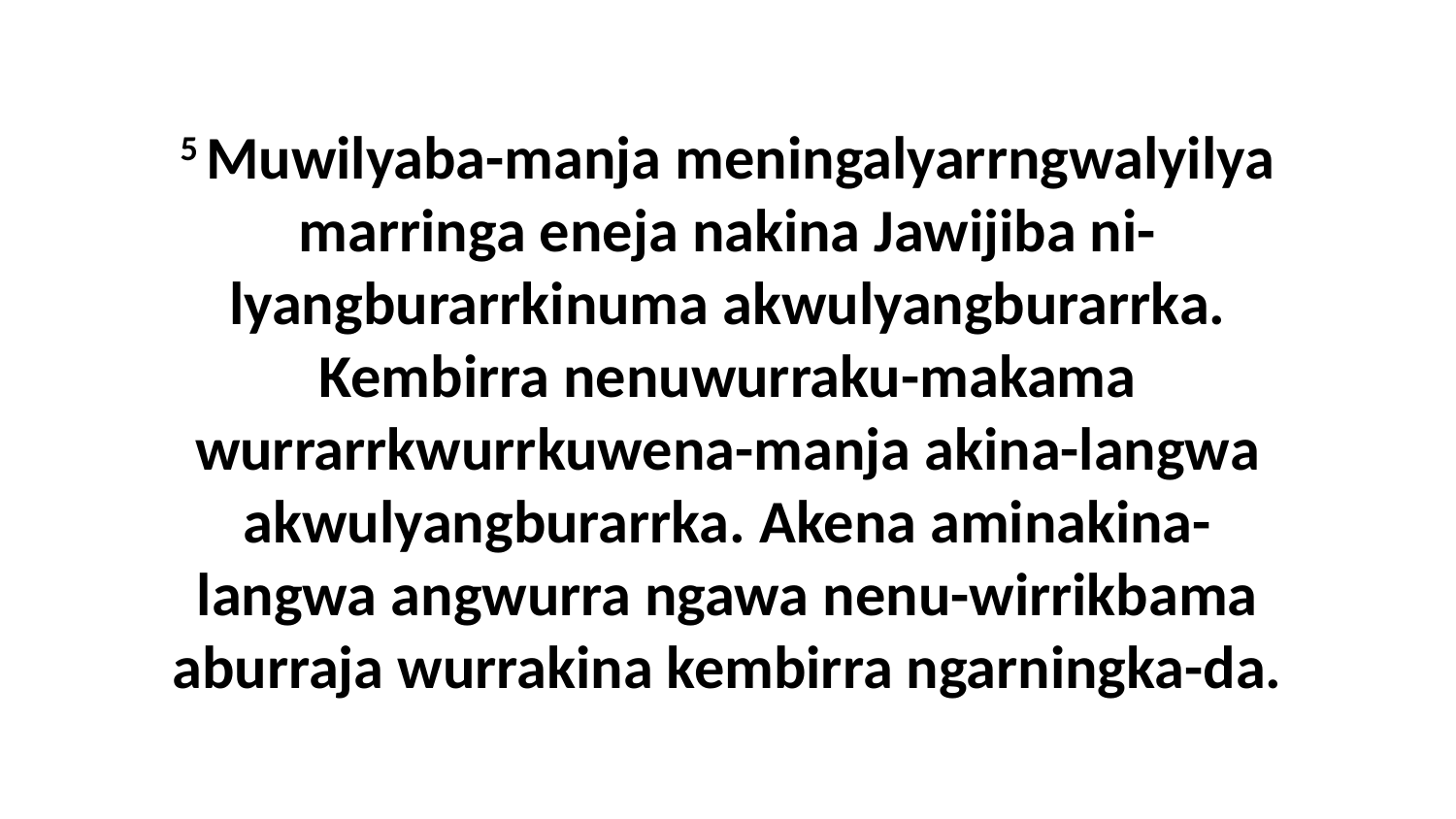

5 Muwilyaba-manja meningalyarrngwalyilya marringa eneja nakina Jawijiba ni-lyangburarrkinuma akwulyangburarrka. Kembirra nenuwurraku-makama wurrarrkwurrkuwena-manja akina-langwa akwulyangburarrka. Akena aminakina-langwa angwurra ngawa nenu-wirrikbama aburraja wurrakina kembirra ngarningka-da.